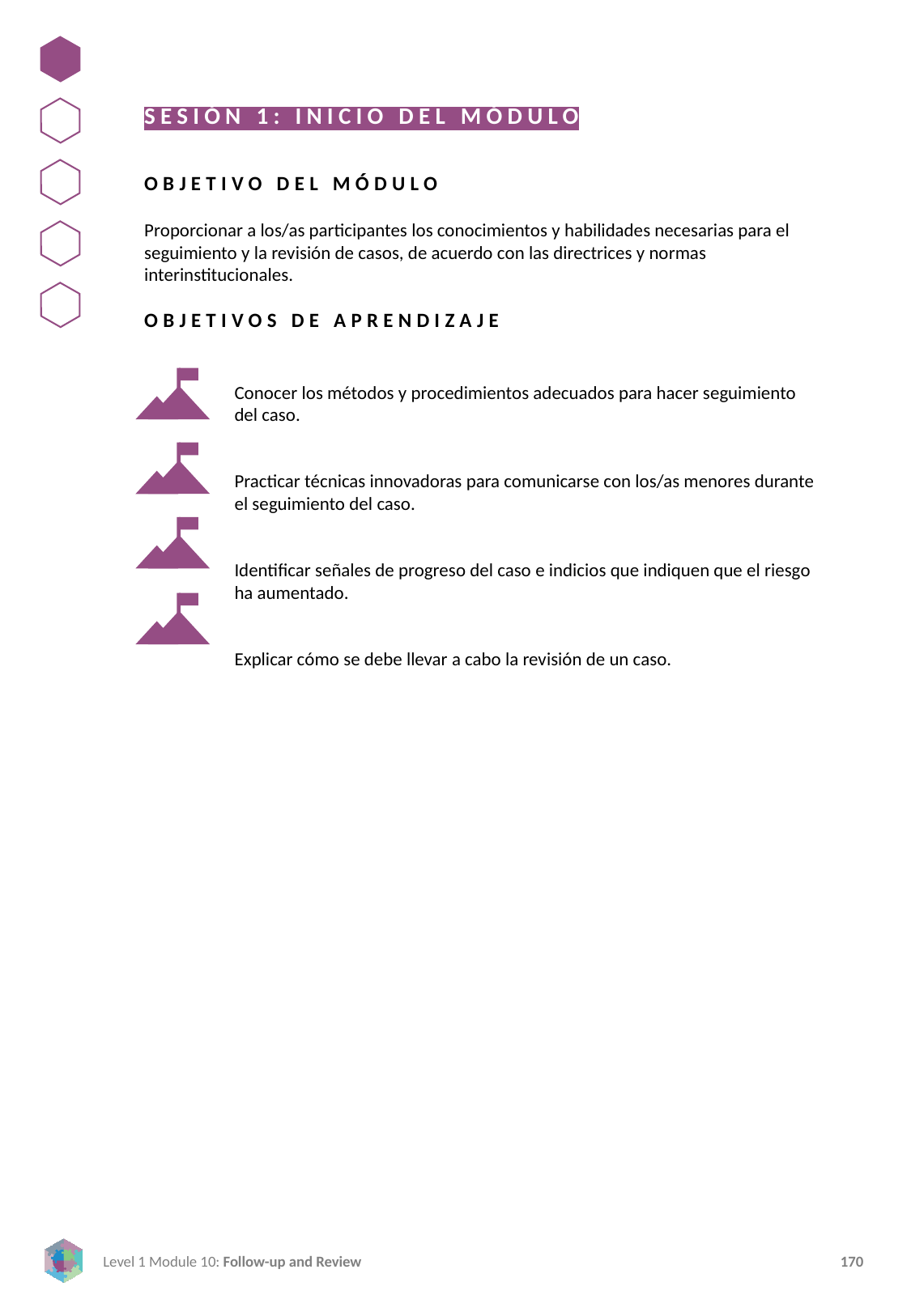

SESIÓN 1: INICIO DEL MÓDULO

OBJETIVO DEL MÓDULO
Proporcionar a los/as participantes los conocimientos y habilidades necesarias para el seguimiento y la revisión de casos, de acuerdo con las directrices y normas interinstitucionales.

OBJETIVOS DE APRENDIZAJE

Conocer los métodos y procedimientos adecuados para hacer seguimiento del caso.

Practicar técnicas innovadoras para comunicarse con los/as menores durante el seguimiento del caso.

Identificar señales de progreso del caso e indicios que indiquen que el riesgo ha aumentado.

Explicar cómo se debe llevar a cabo la revisión de un caso.